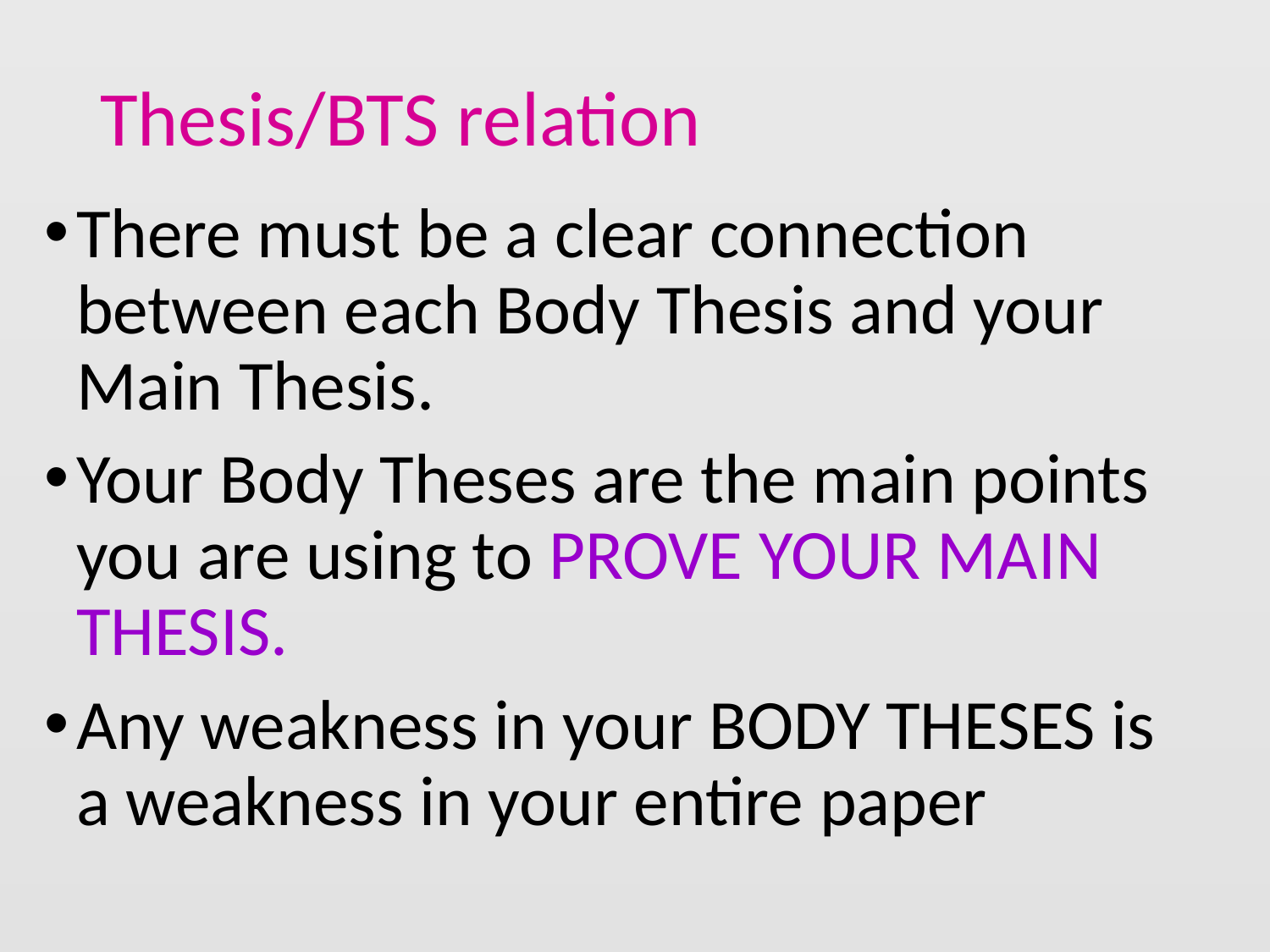

# Thesis/BTS relation
There must be a clear connection between each Body Thesis and your Main Thesis.
Your Body Theses are the main points you are using to PROVE YOUR MAIN THESIS.
Any weakness in your BODY THESES is a weakness in your entire paper